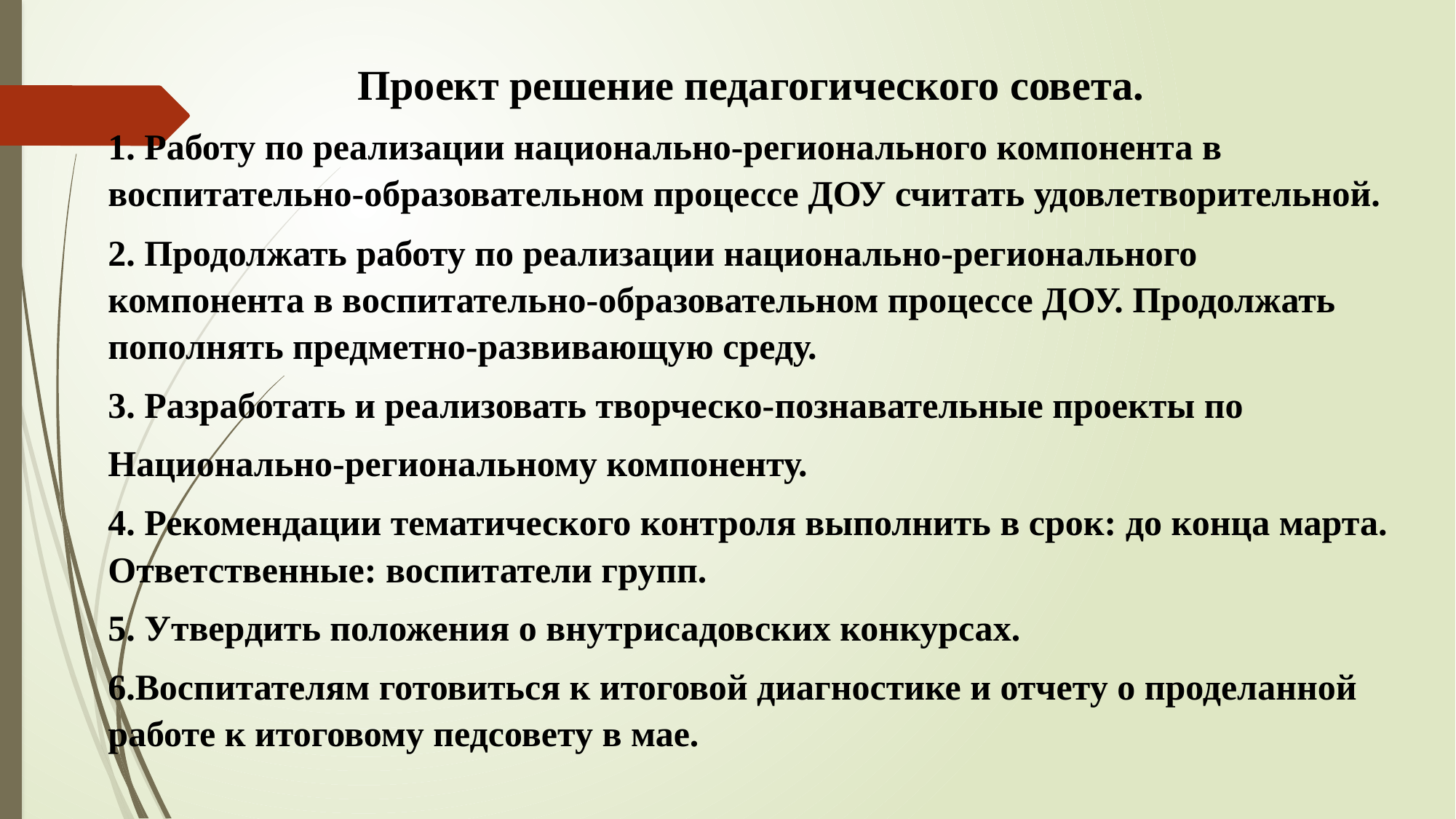

Проект решение педагогического совета.
1. Работу по реализации национально-регионального компонента в воспитательно-образовательном процессе ДОУ считать удовлетворительной.
2. Продолжать работу по реализации национально-регионального компонента в воспитательно-образовательном процессе ДОУ. Продолжать пополнять предметно-развивающую среду.
3. Разработать и реализовать творческо-познавательные проекты по
Национально-региональному компоненту.
4. Рекомендации тематического контроля выполнить в срок: до конца марта. Ответственные: воспитатели групп.
5. Утвердить положения о внутрисадовских конкурсах.
6.Воспитателям готовиться к итоговой диагностике и отчету о проделанной работе к итоговому педсовету в мае.